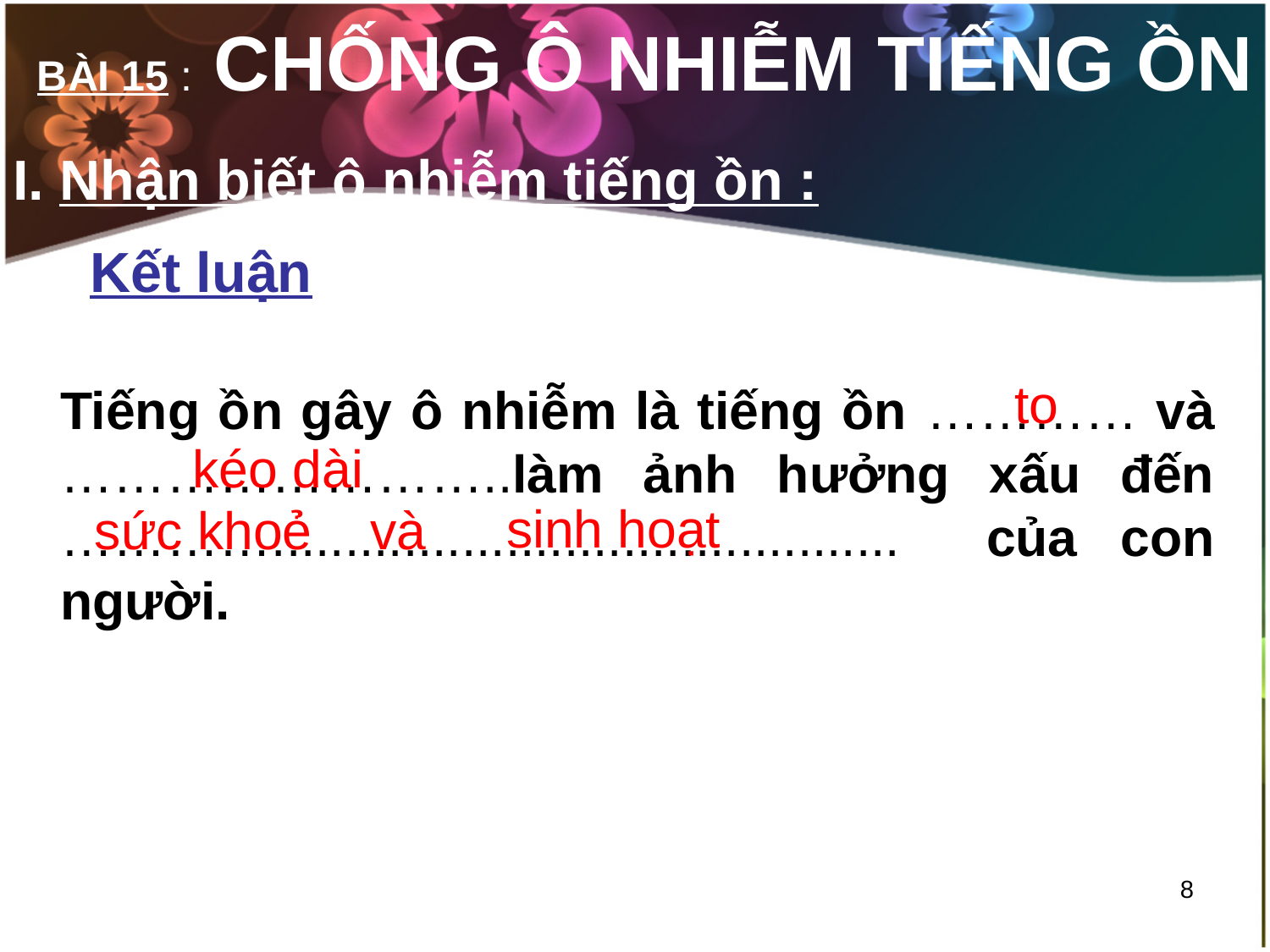

# BÀI 15 : CHỐNG Ô NHIỄM TIẾNG ỒN
I. Nhận biết ô nhiễm tiếng ồn :
Kết luận
to
	Tiếng ồn gây ô nhiễm là tiếng ồn ………… và ……………………..làm ảnh hưởng xấu đến …………...........................................  của con người.
kéo dài
sức khoẻ    và
sinh hoạt
8